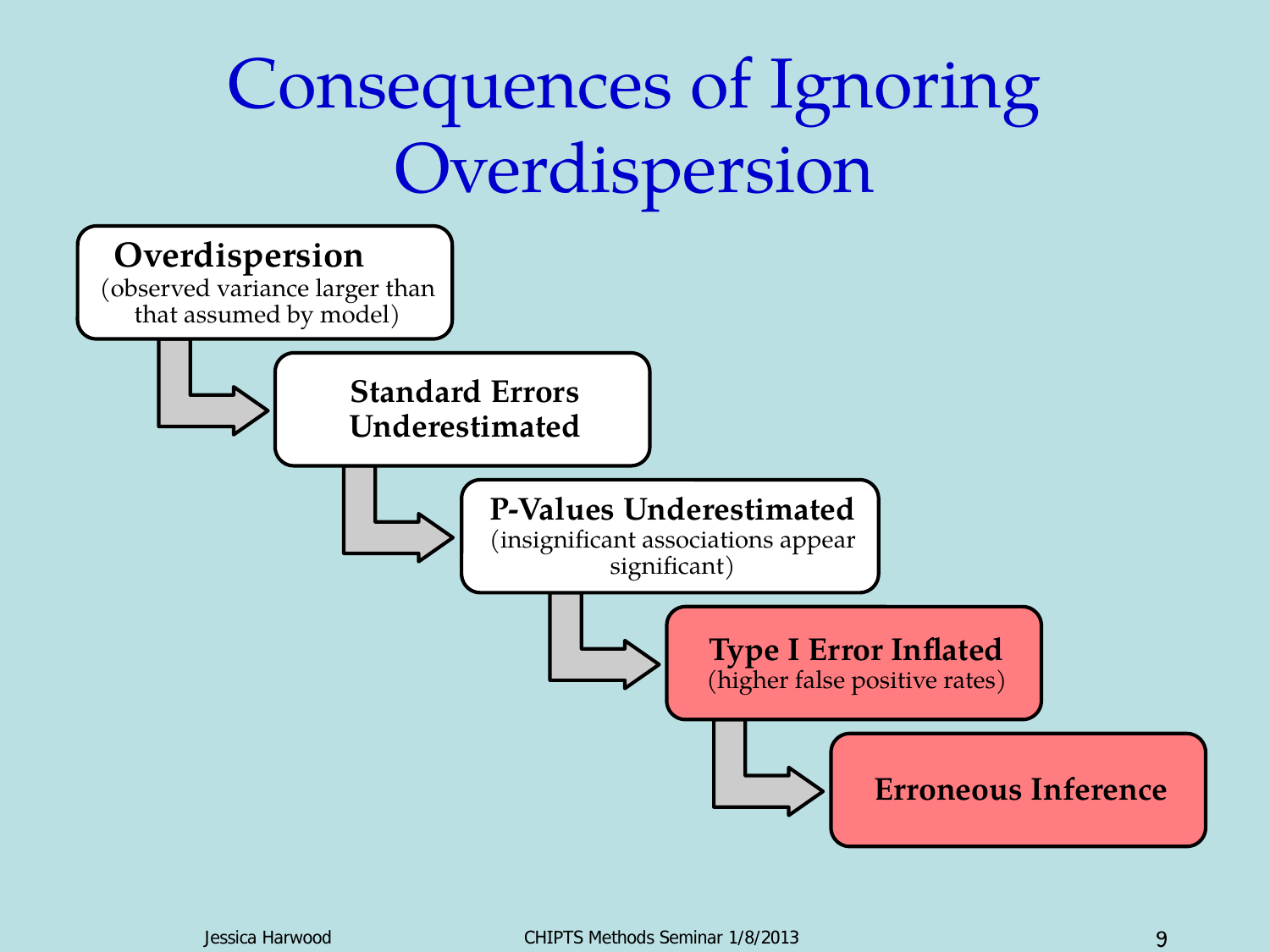

# Consequences of Ignoring Overdispersion
Overdispersion        (observed variance larger than that assumed by model)
Standard Errors Underestimated
P-Values Underestimated (insignificant associations appear significant)
Type I Error Inflated (higher false positive rates)
Erroneous Inference
Jessica Harwood                                   CHIPTS Methods Seminar 1/8/2013
9